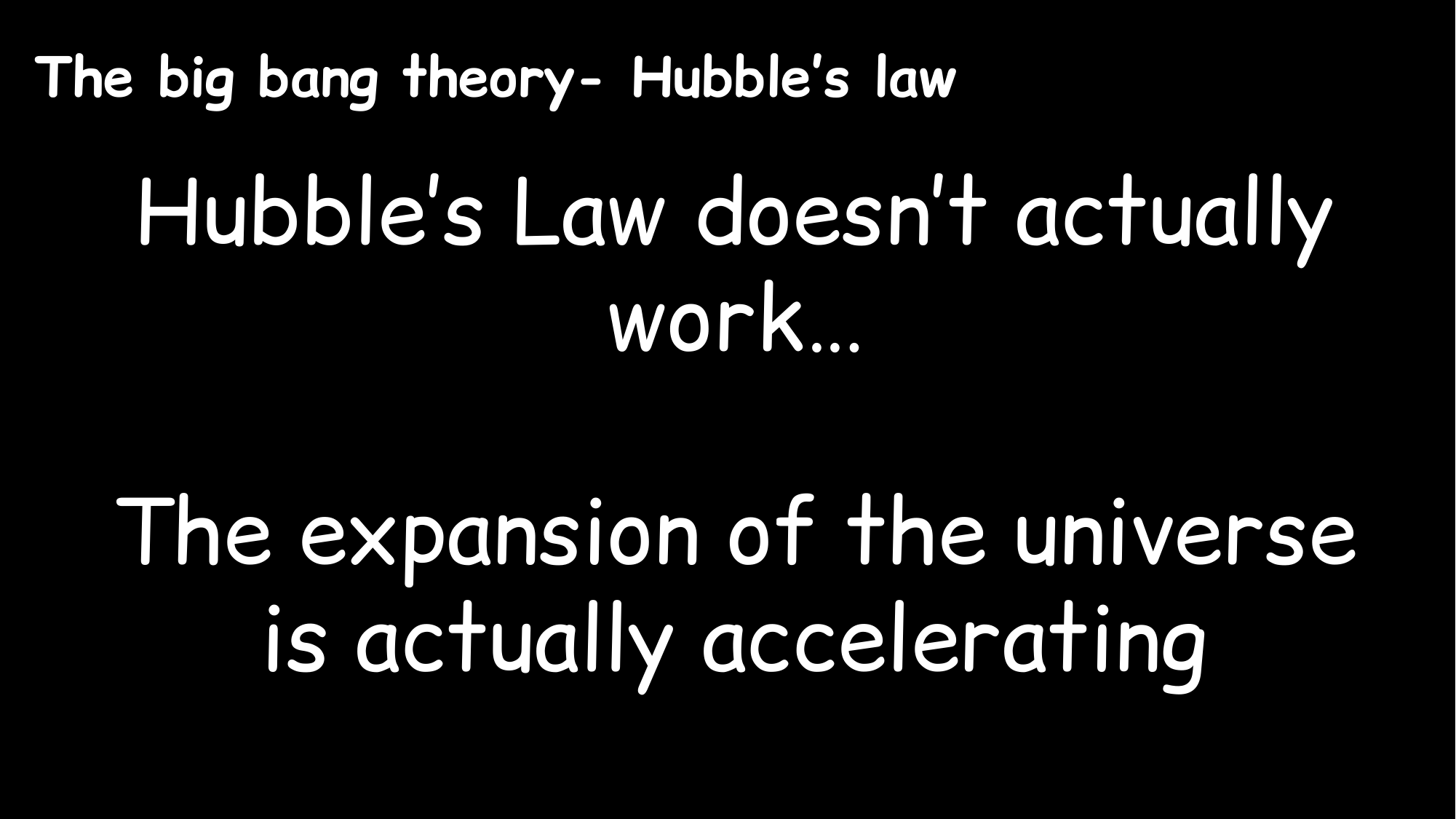

The big bang theory- Hubble’s law
# Hubble’s Law doesn’t actually work… The expansion of the universe is actually accelerating